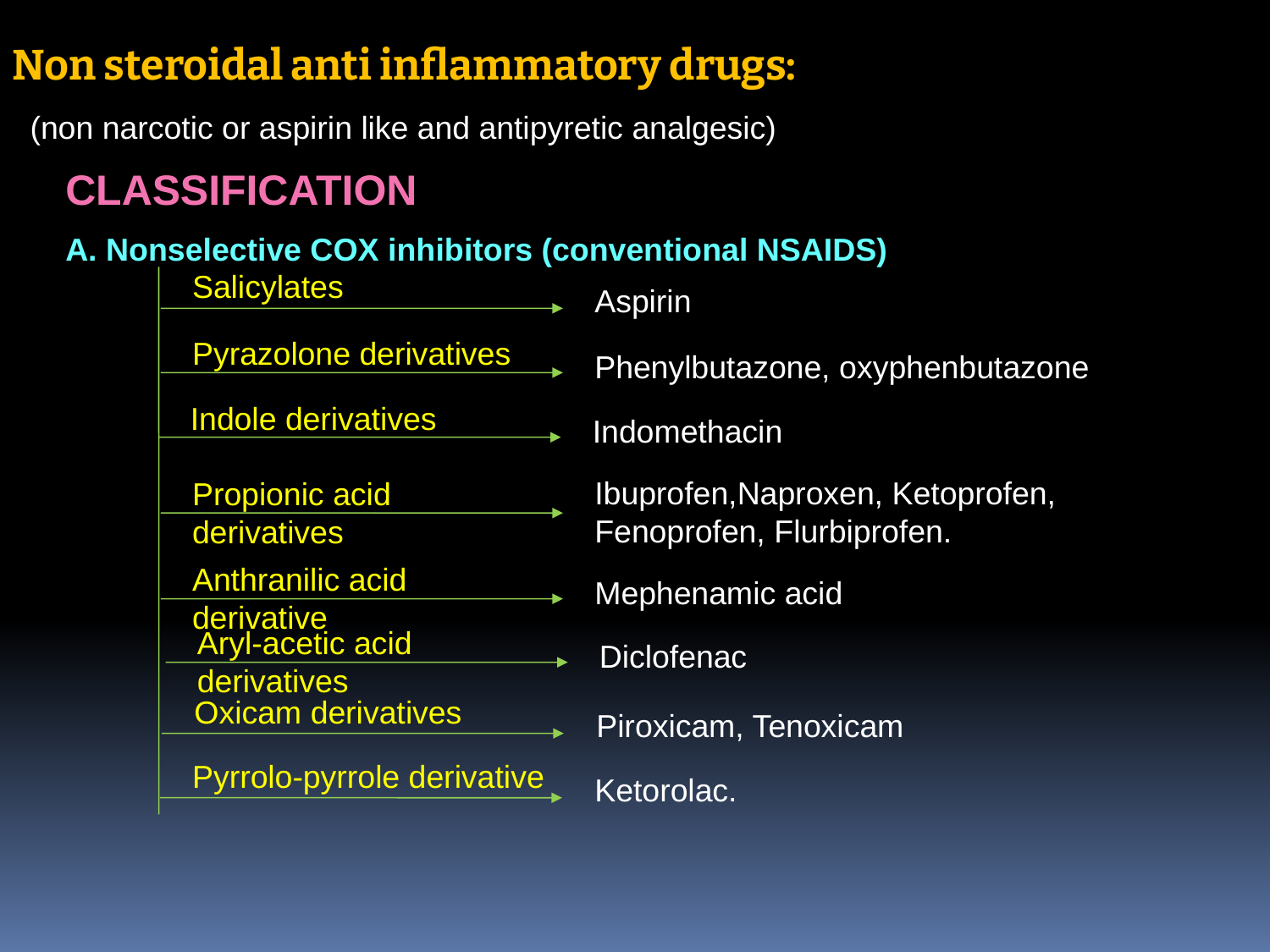

Non steroidal anti inflammatory drugs:

  (non narcotic or aspirin like and antipyretic analgesic)
CLASSIFICATION
A. Nonselective COX inhibitors (conventional NSAIDS)
Salicylates

Aspirin

Pyrazolone derivatives
Phenylbutazone, oxyphenbutazone

Indole derivatives
Indomethacin

Ibuprofen,Naproxen, Ketoprofen, Fenoprofen, Flurbiprofen.
Propionic acid derivatives

Anthranilic acid derivative
Mephenamic acid

Aryl-acetic acid derivatives
Diclofenac

Oxicam derivatives
Piroxicam, Tenoxicam

Pyrrolo-pyrrole derivative
Ketorolac.